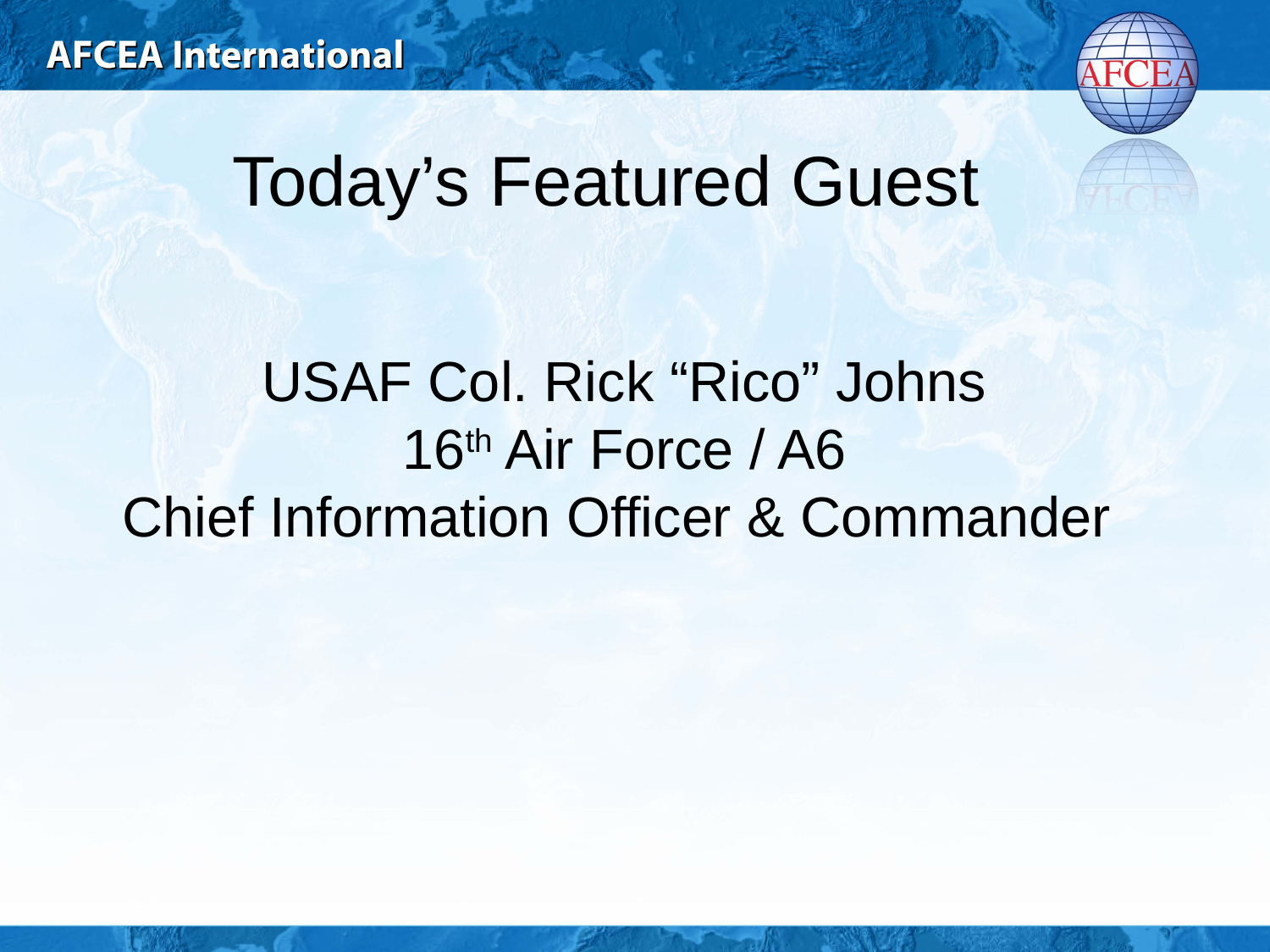

# Today’s Featured Guest
USAF Col. Rick “Rico” Johns
16th Air Force / A6
Chief Information Officer & Commander